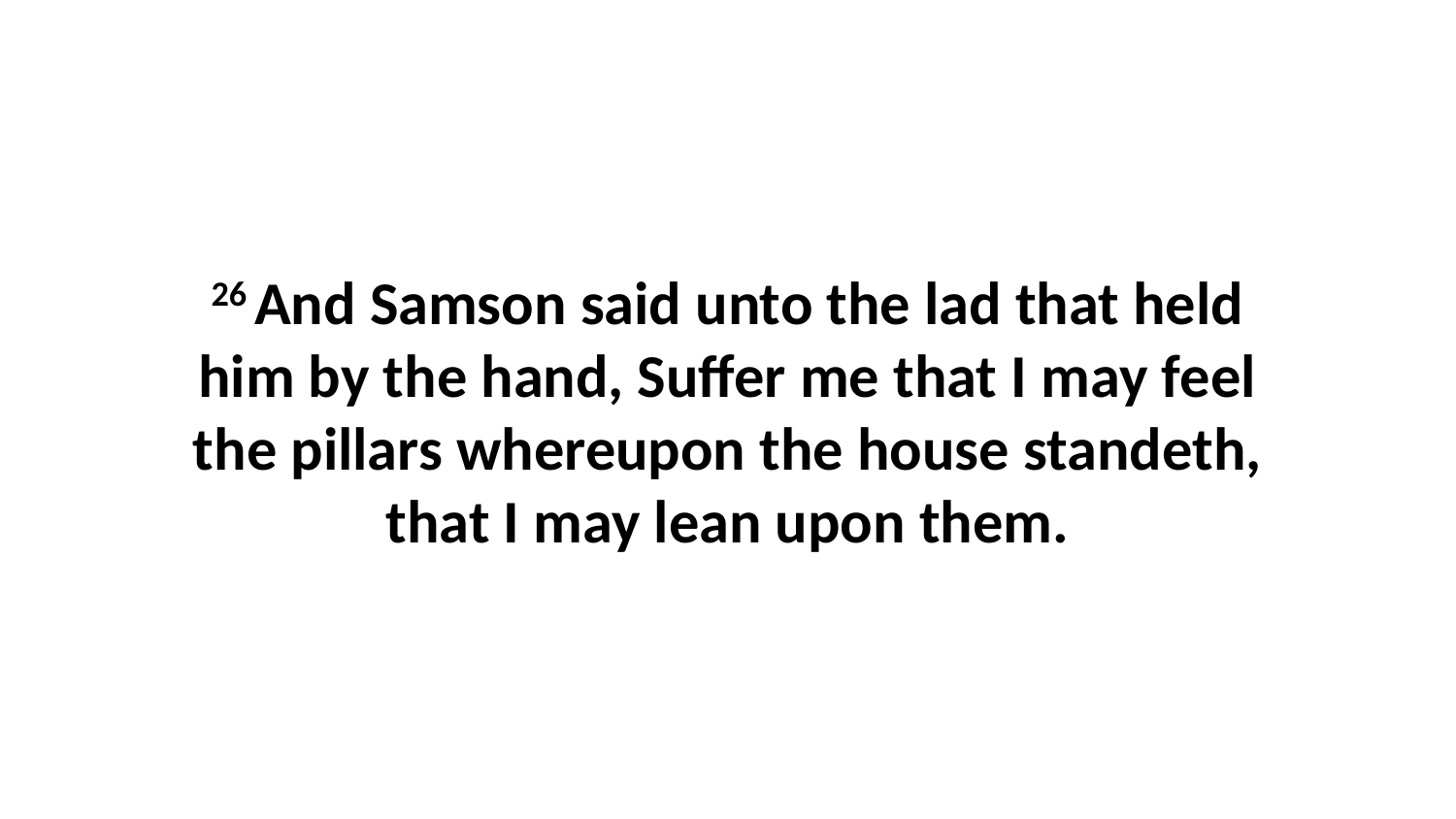

26 And Samson said unto the lad that held him by the hand, Suffer me that I may feel the pillars whereupon the house standeth, that I may lean upon them.